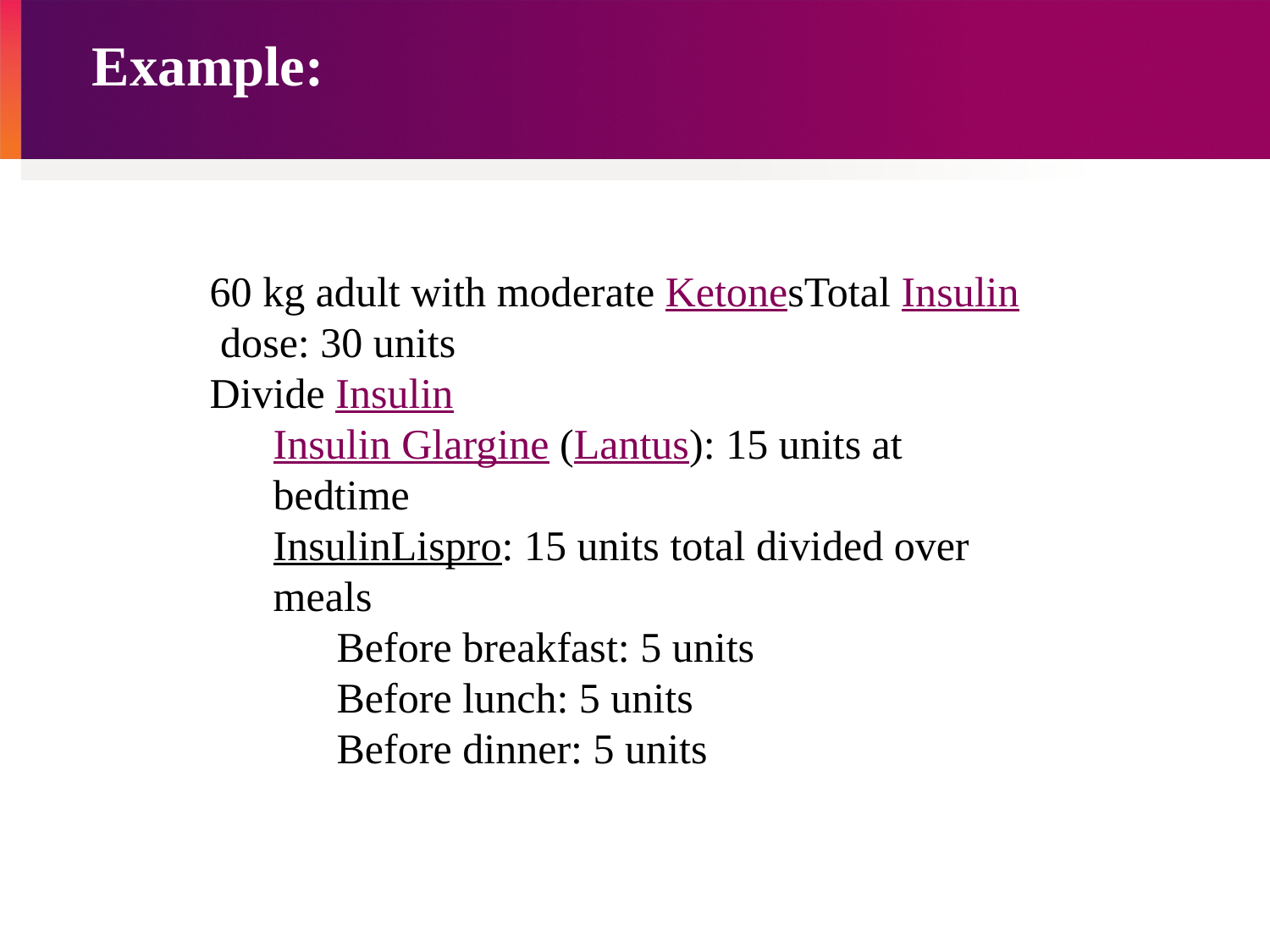

# Example:
60 kg adult with moderate KetonesTotal Insulin dose: 30 units
Divide Insulin
Insulin Glargine (Lantus): 15 units at bedtime
InsulinLispro: 15 units total divided over meals
Before breakfast: 5 units
Before lunch: 5 units
Before dinner: 5 units